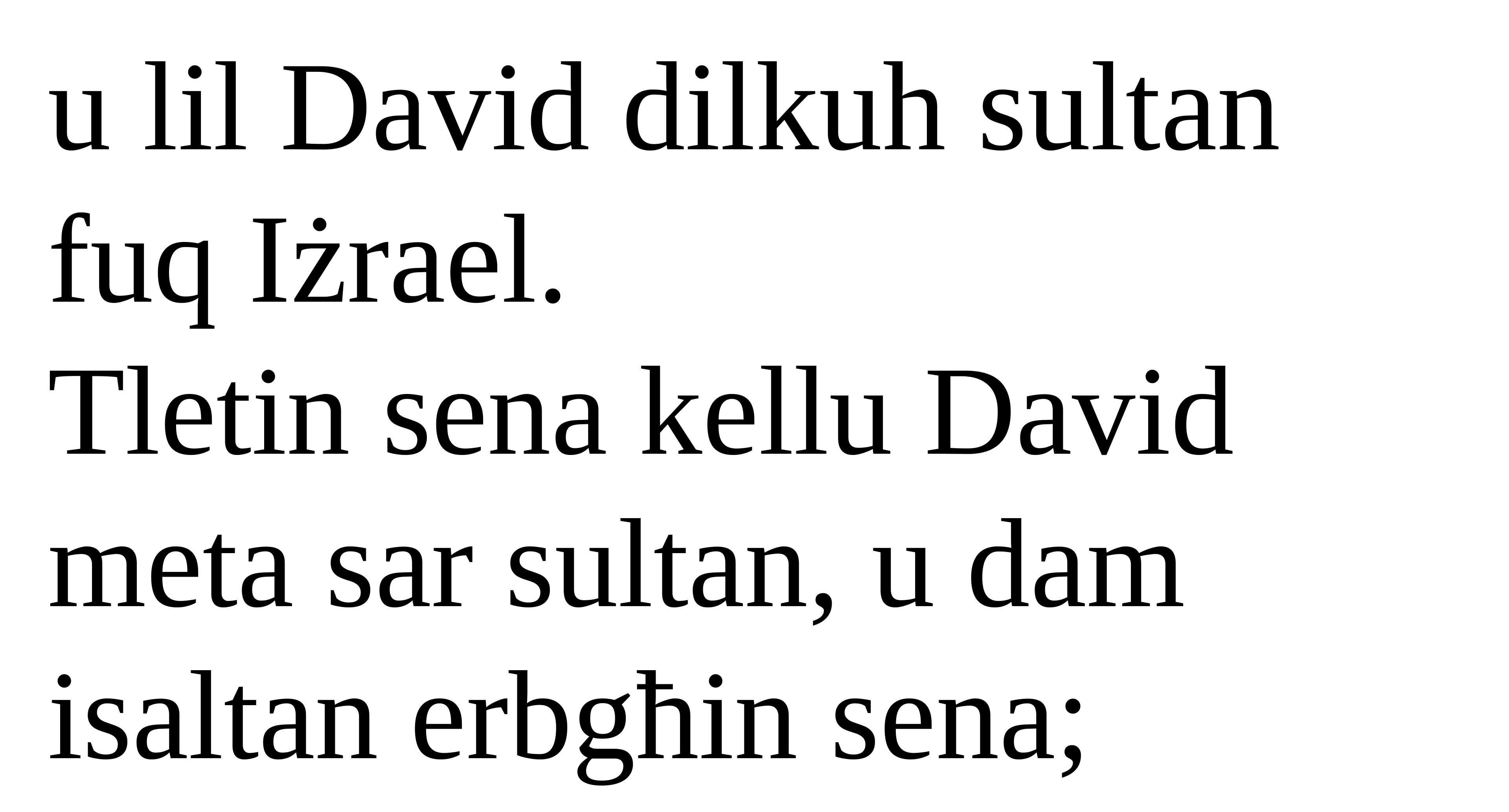

u lil David dilkuh sultan fuq Iżrael.
Tletin sena kellu David meta sar sultan, u dam isaltan erbgħin sena;